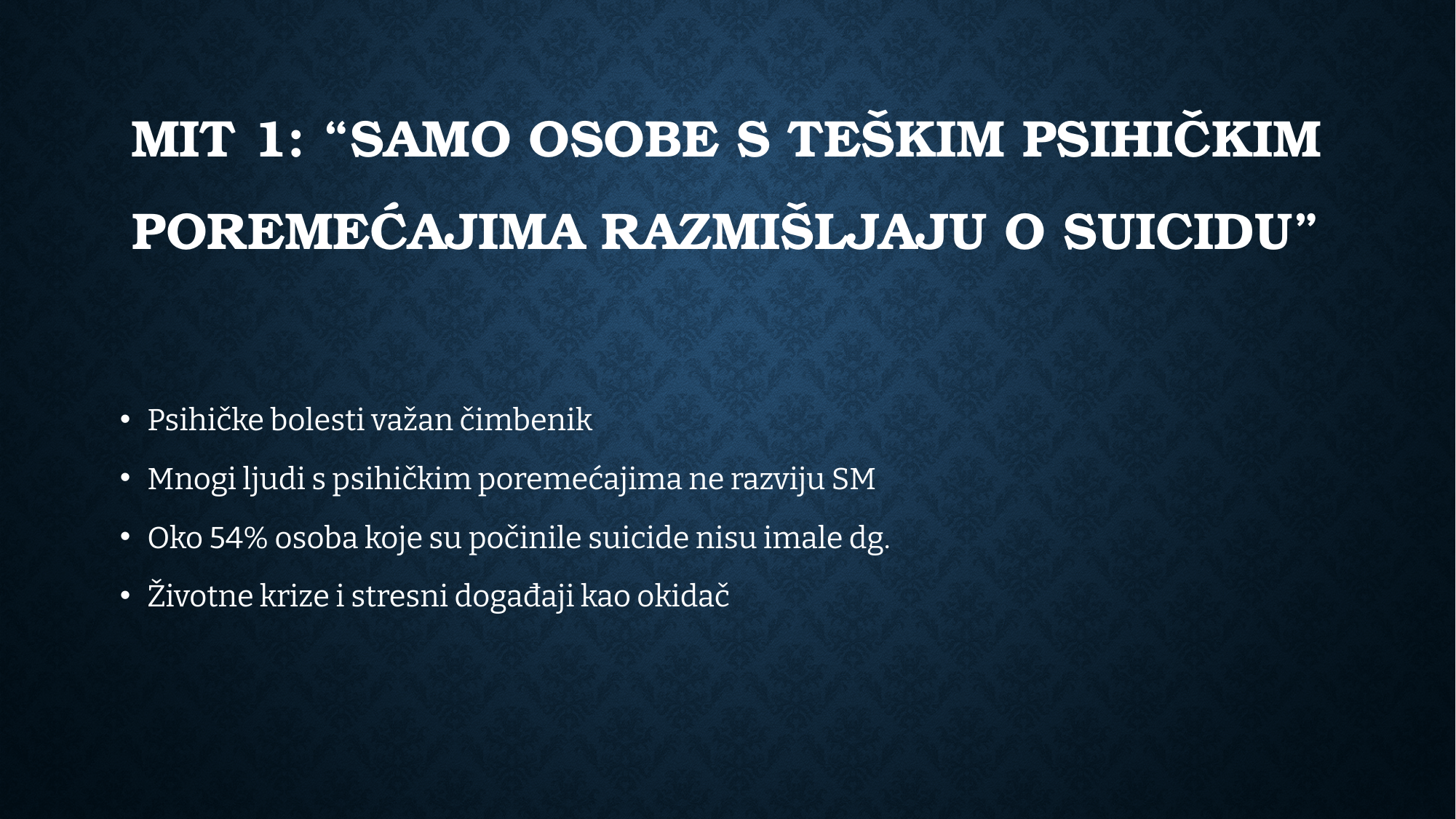

# Mit 1: “samo osobe s teškim psihičkim poremećajima razmišljaju o suicidu”
Psihičke bolesti važan čimbenik
Mnogi ljudi s psihičkim poremećajima ne razviju SM
Oko 54% osoba koje su počinile suicide nisu imale dg.
Životne krize i stresni događaji kao okidač